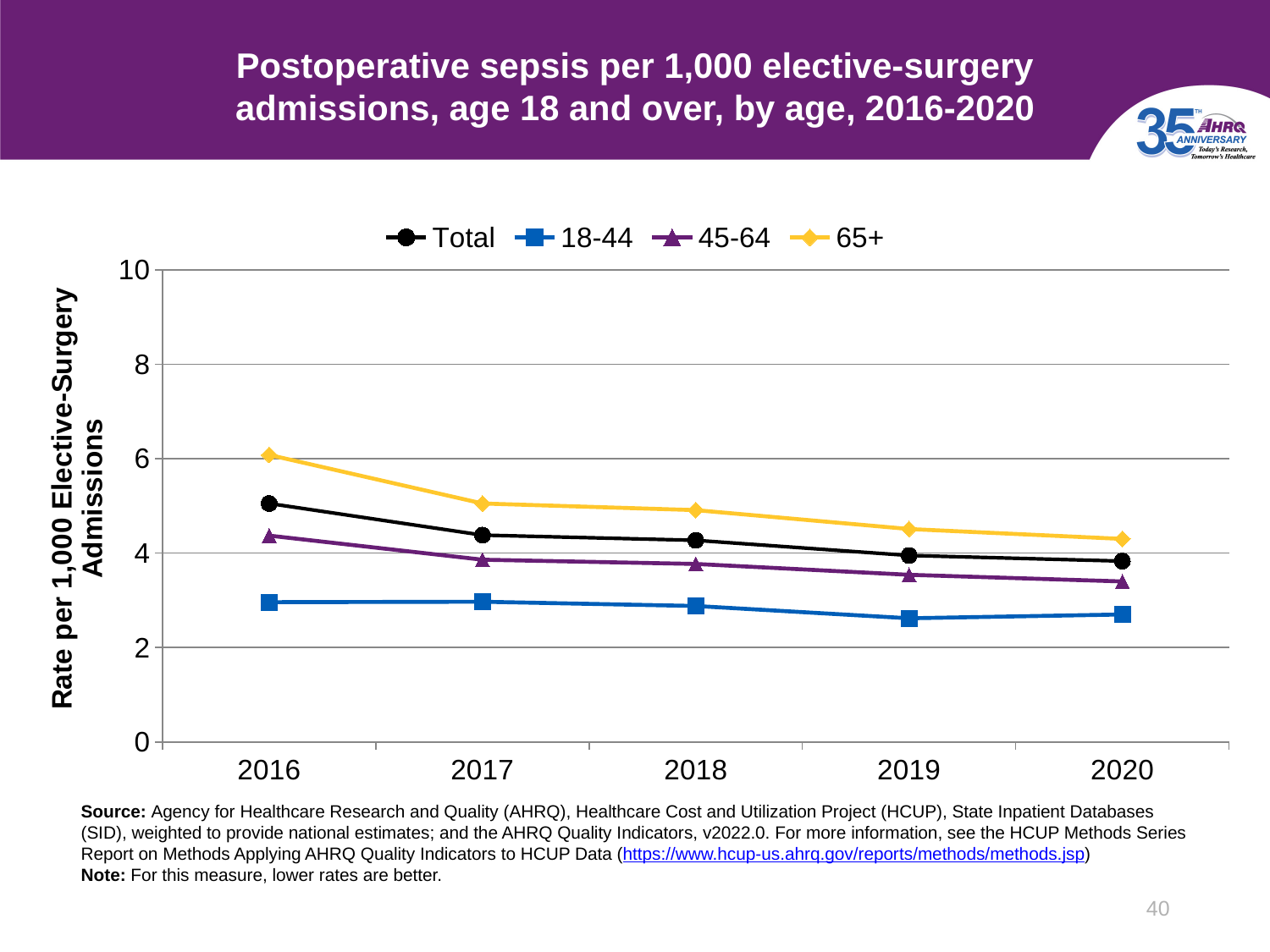

# Postoperative sepsis per 1,000 elective-surgery admissions, age 18 and over, by age, 2016-2020

### Chart

| Category | Total | 18-44 | 45-64 | 65+ |
|---|---|---|---|---|
| 2016 | 5.05 | 2.96 | 4.37 | 6.08 |
| 2017 | 4.38 | 2.97 | 3.86 | 5.05 |
| 2018 | 4.27 | 2.88 | 3.77 | 4.91 |
| 2019 | 3.95 | 2.62 | 3.54 | 4.51 |
| 2020 | 3.83 | 2.7 | 3.4 | 4.3 |
Source: Agency for Healthcare Research and Quality (AHRQ), Healthcare Cost and Utilization Project (HCUP), State Inpatient Databases (SID), weighted to provide national estimates; and the AHRQ Quality Indicators, v2022.0. For more information, see the HCUP Methods Series Report on Methods Applying AHRQ Quality Indicators to HCUP Data (https://www.hcup-us.ahrq.gov/reports/methods/methods.jsp)
Note: For this measure, lower rates are better.
40